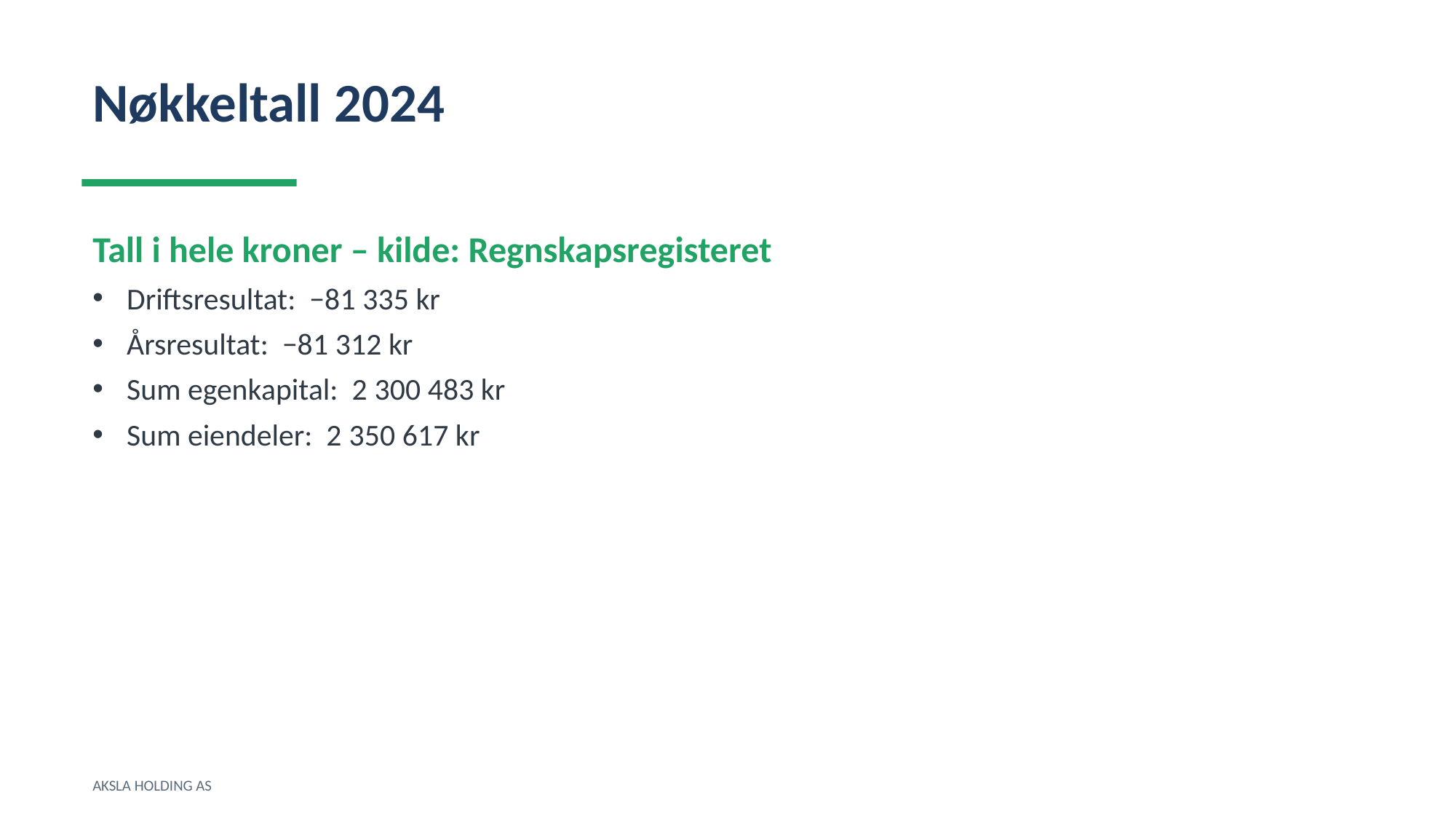

Nøkkeltall 2024

Tall i hele kroner – kilde: Regnskapsregisteret
Driftsresultat:  −81 335 kr
Årsresultat:  −81 312 kr
Sum egenkapital:  2 300 483 kr
Sum eiendeler:  2 350 617 kr
AKSLA HOLDING AS